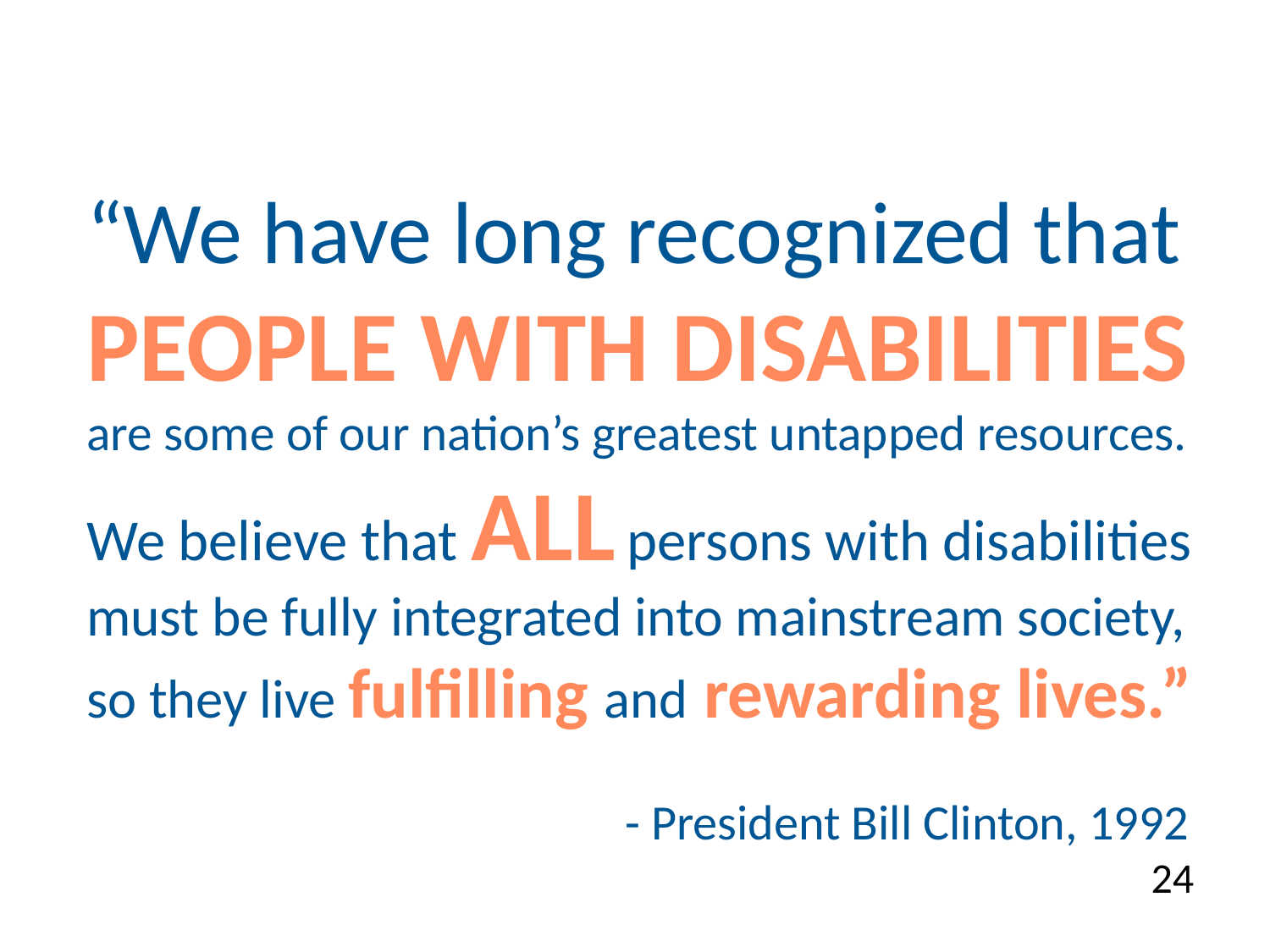

Quote 2
“We have long recognized that
PEOPLE WITH DISABILITIES
are some of our nation’s greatest untapped resources.
We believe that ALL persons with disabilities
must be fully integrated into mainstream society,
so they live fulfilling and rewarding lives.”

                                                - President Bill Clinton, 1992
24